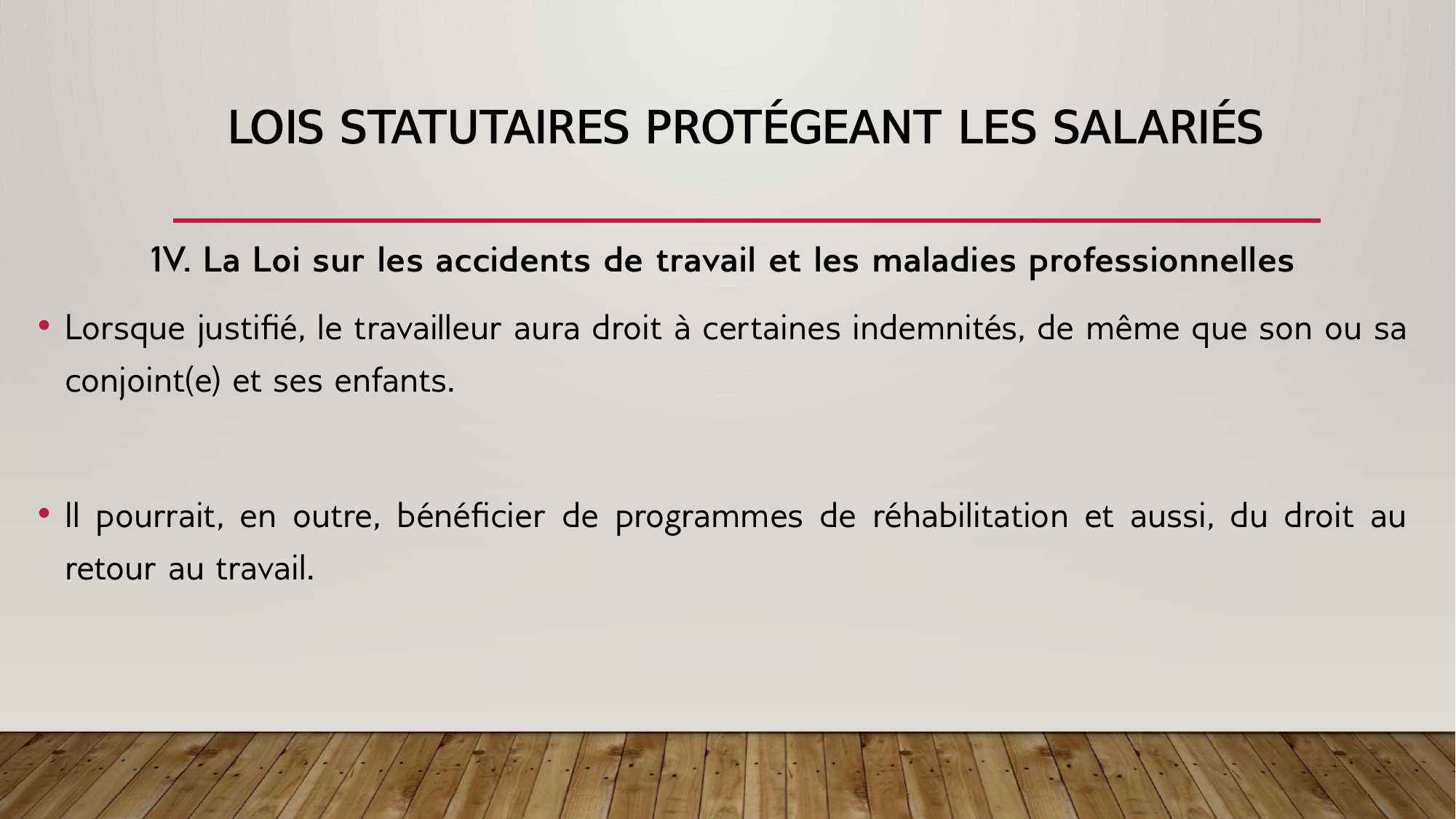

# LOIS STATUTAIRES PROTÉGEANT LES SALARIÉS
1V. La Loi sur les accidents de travail et les maladies professionnelles
Lorsque justifié, le travailleur aura droit à certaines indemnités, de même que son ou sa conjoint(e) et ses enfants.

Il pourrait, en outre, bénéficier de programmes de réhabilitation et aussi, du droit au retour au travail.